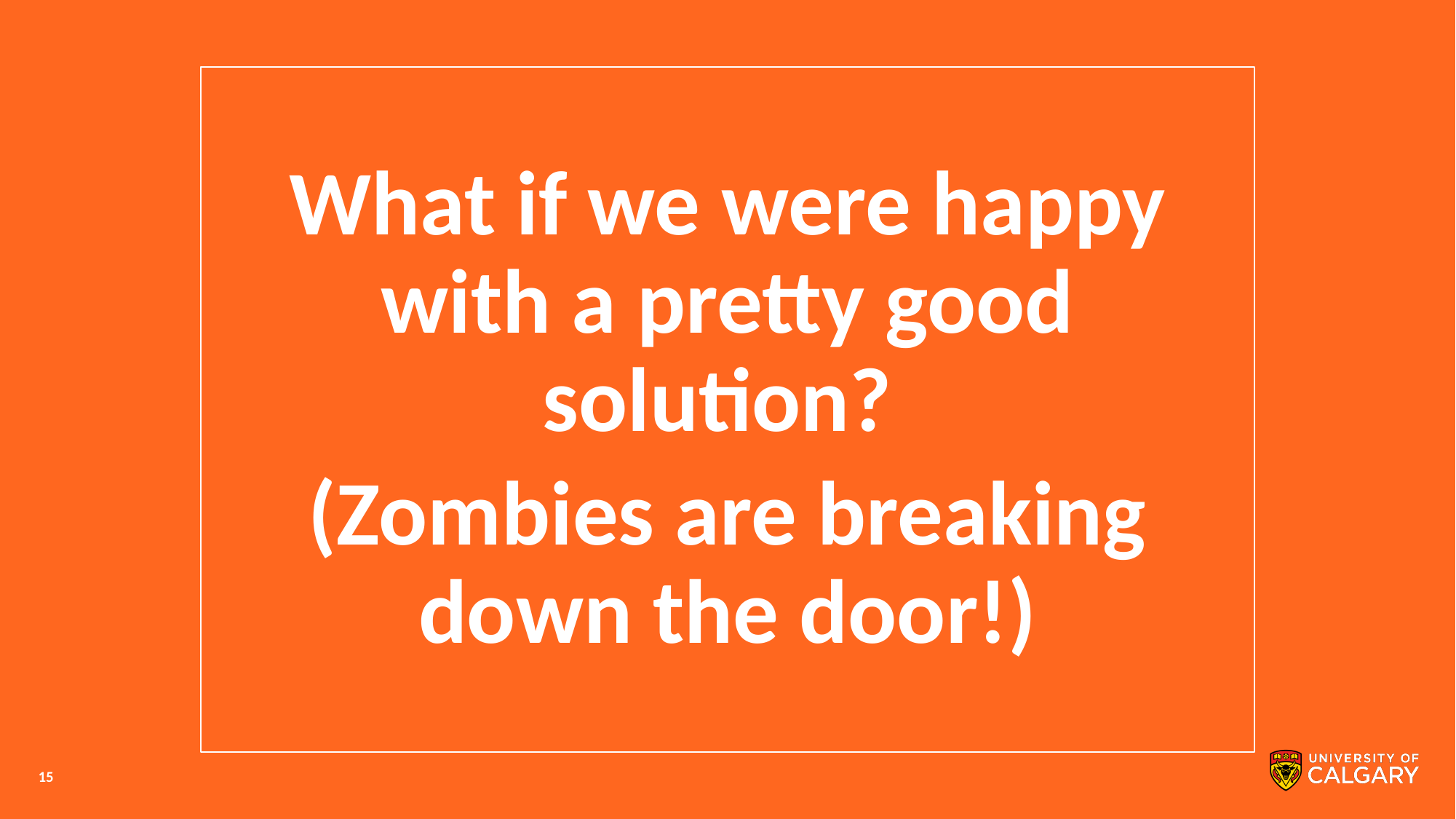

What if we were happy with a pretty good solution?
(Zombies are breaking down the door!)